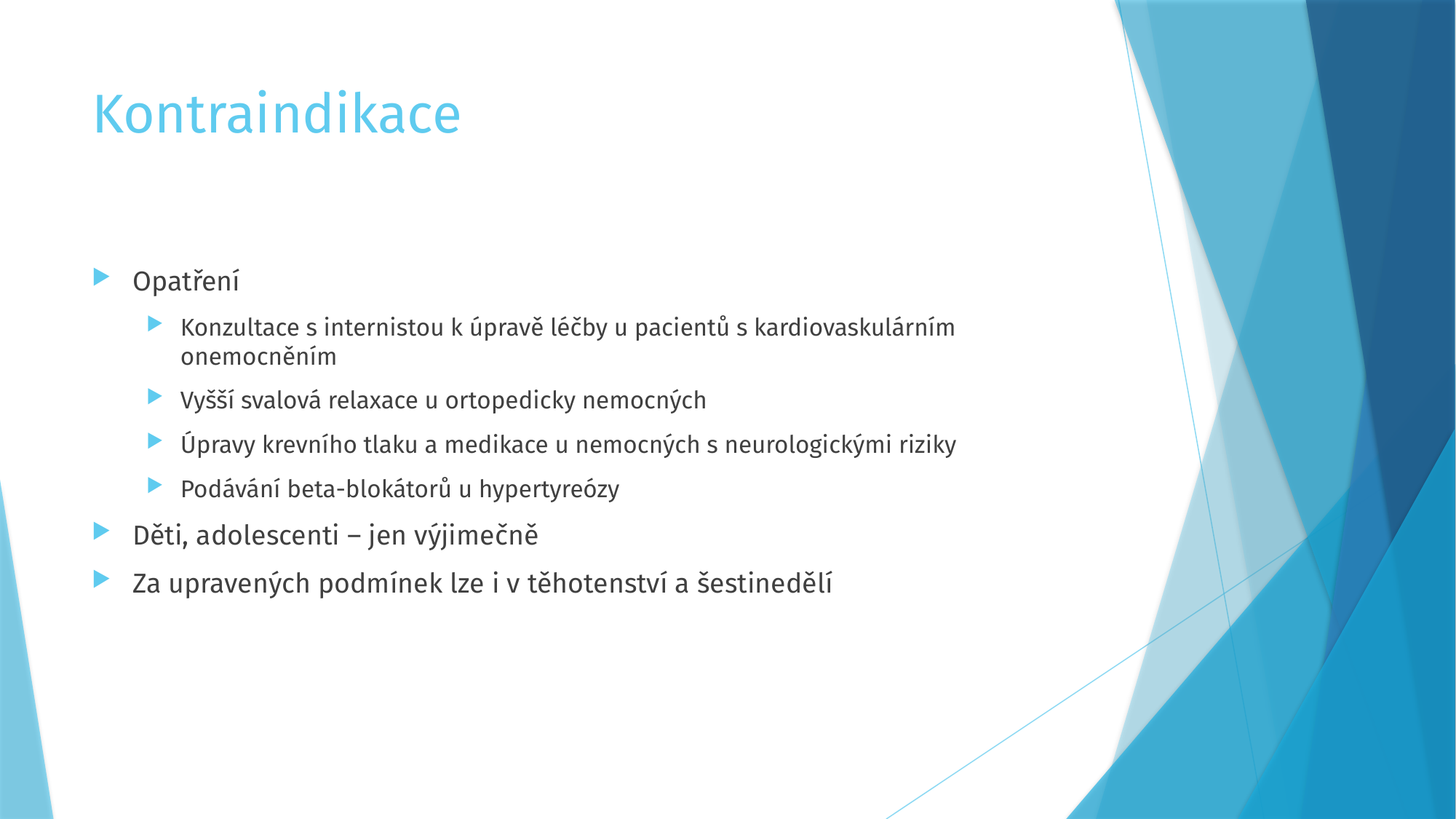

# Kontraindikace
Opatření
Konzultace s internistou k úpravě léčby u pacientů s kardiovaskulárním onemocněním
Vyšší svalová relaxace u ortopedicky nemocných
Úpravy krevního tlaku a medikace u nemocných s neurologickými riziky
Podávání beta-blokátorů u hypertyreózy
Děti, adolescenti – jen výjimečně
Za upravených podmínek lze i v těhotenství a šestinedělí